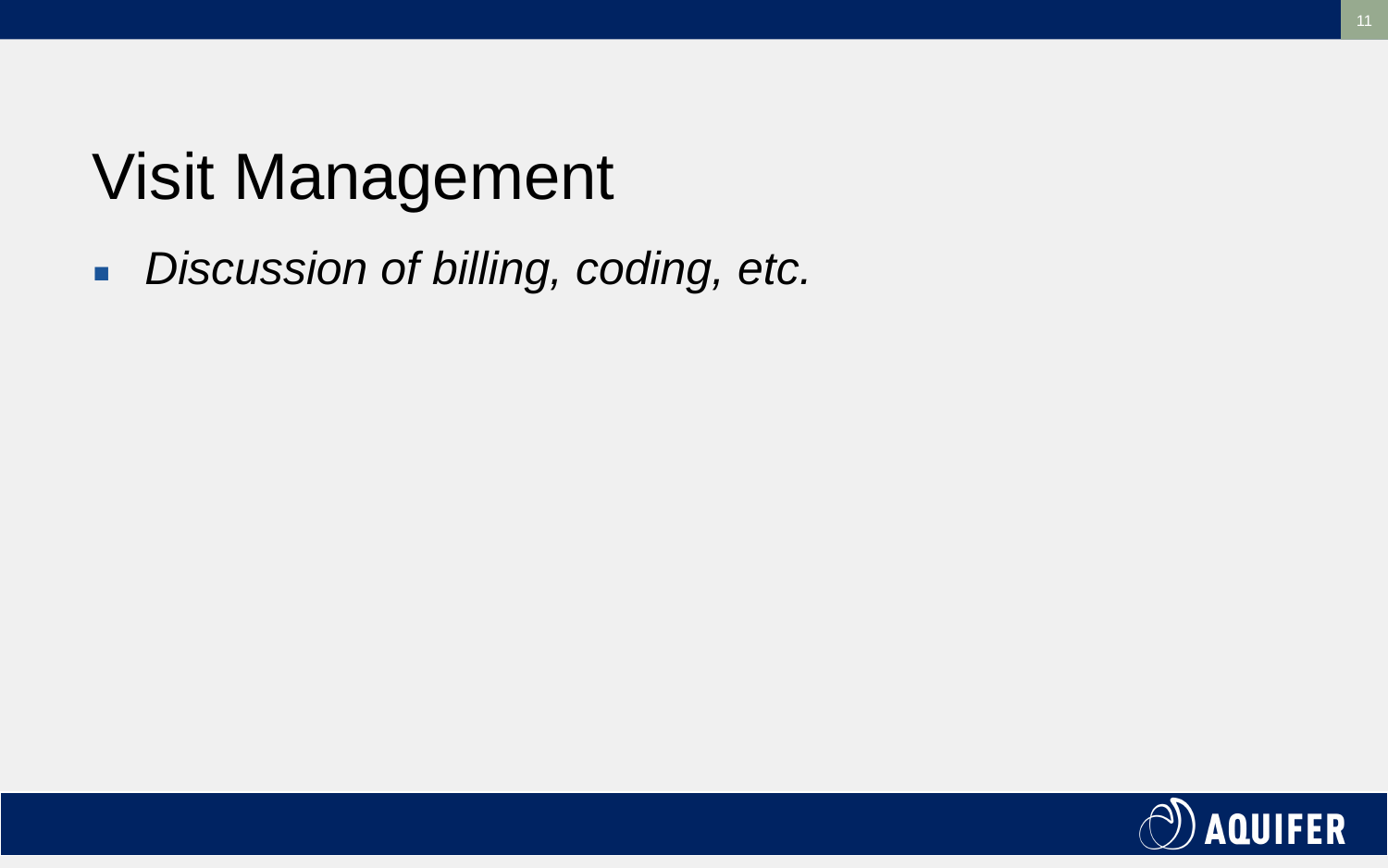

11
# Visit Management
Discussion of billing, coding, etc.